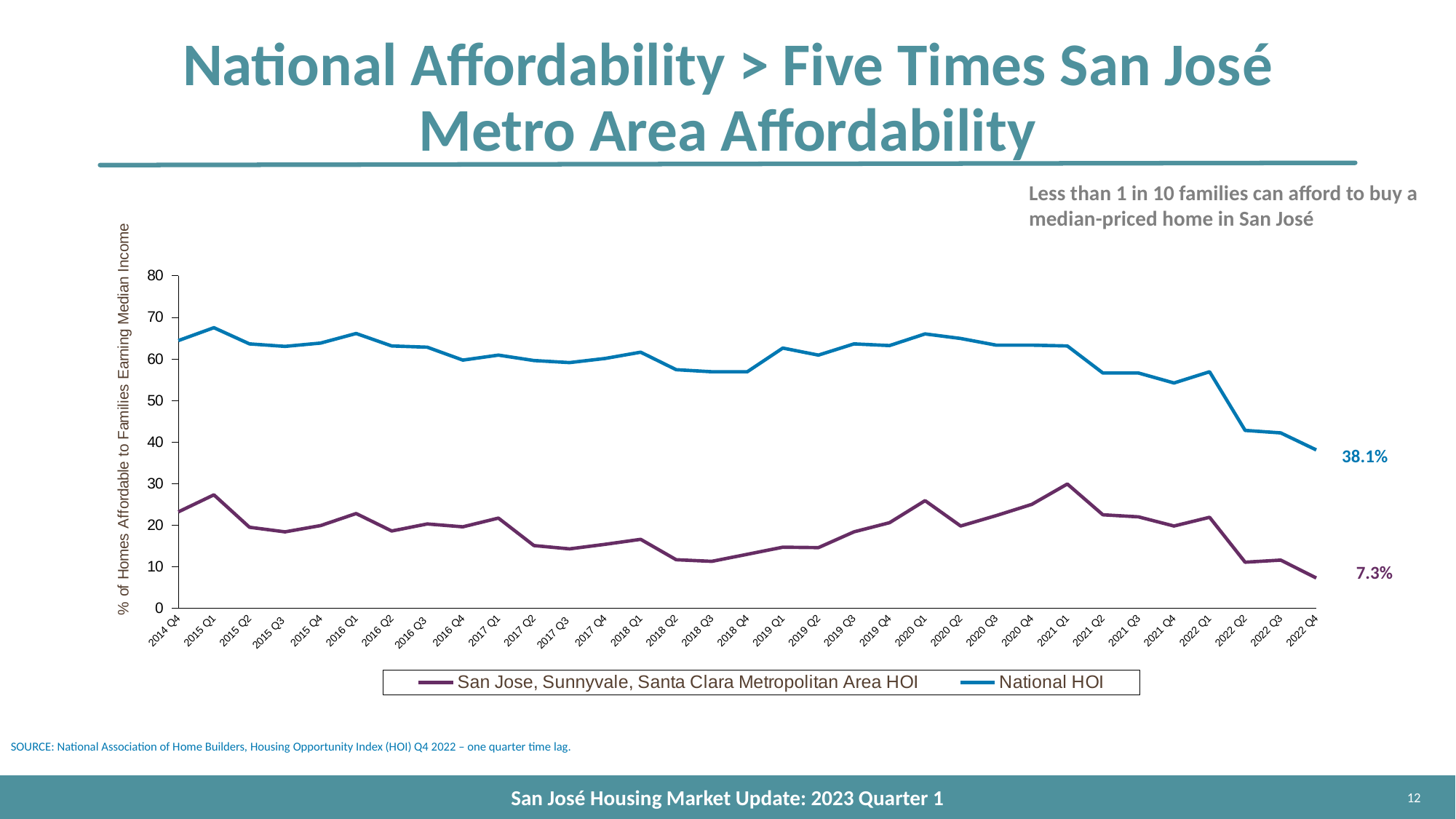

# National Affordability > Five Times San José Metro Area Affordability

### Chart

| Category |  |  |
|---|---|---|
| 2014 Q4 | 23.2 | 64.4 |
|  2015 Q1 | 27.3 | 67.5 |
| 2015 Q2 | 19.5 | 63.6 |
| 2015 Q3  | 18.4 | 63.0 |
| 2015 Q4 | 19.9 | 63.8 |
|  2016 Q1 | 22.8 | 66.1 |
| 2016 Q2 | 18.6 | 63.1 |
| 2016 Q3  | 20.3 | 62.8 |
| 2016 Q4 | 19.6 | 59.7 |
|  2017 Q1 | 21.7 | 60.9 |
| 2017 Q2 | 15.1 | 59.6 |
| 2017 Q3  | 14.3 | 59.1 |
| 2017 Q4 | 15.4 | 60.1 |
|  2018 Q1 | 16.6 | 61.6 |
|  2018 Q2 | 11.7 | 57.4 |
|  2018 Q3 | 11.3 | 56.9 |
|  2018 Q4 | 13.0 | 56.9 |
|  2019 Q1 | 14.7 | 62.6 |
|  2019 Q2 | 14.6 | 60.9 |
|  2019 Q3 | 18.4 | 63.6 |
|  2019 Q4 | 20.6 | 63.2 |
|  2020 Q1 | 25.9 | 66.0 |
|  2020 Q2 | 19.8 | 64.9 |
|  2020 Q3 | 22.3 | 63.3 |
|  2020 Q4 | 25.0 | 63.3 |
|  2021 Q1 | 29.9 | 63.1 |
|  2021 Q2 | 22.5 | 56.6 |
|  2021 Q3 | 22.0 | 56.6 |
|  2021 Q4 | 19.8 | 54.2 |
|  2022 Q1 | 21.9 | 56.9 |
| 2022 Q2 | 11.1 | 42.8 |
| 2022 Q3 | 11.6 | 42.2 |
| 2022 Q4 | 7.3 | 38.1 |
Less than 1 in 10 families can afford to buy a median-priced home in San José
38.1%
7.3%
SOURCE: National Association of Home Builders, Housing Opportunity Index (HOI) Q4 2022 – one quarter time lag.
12
San José Housing Market Update: 2023 Quarter 1